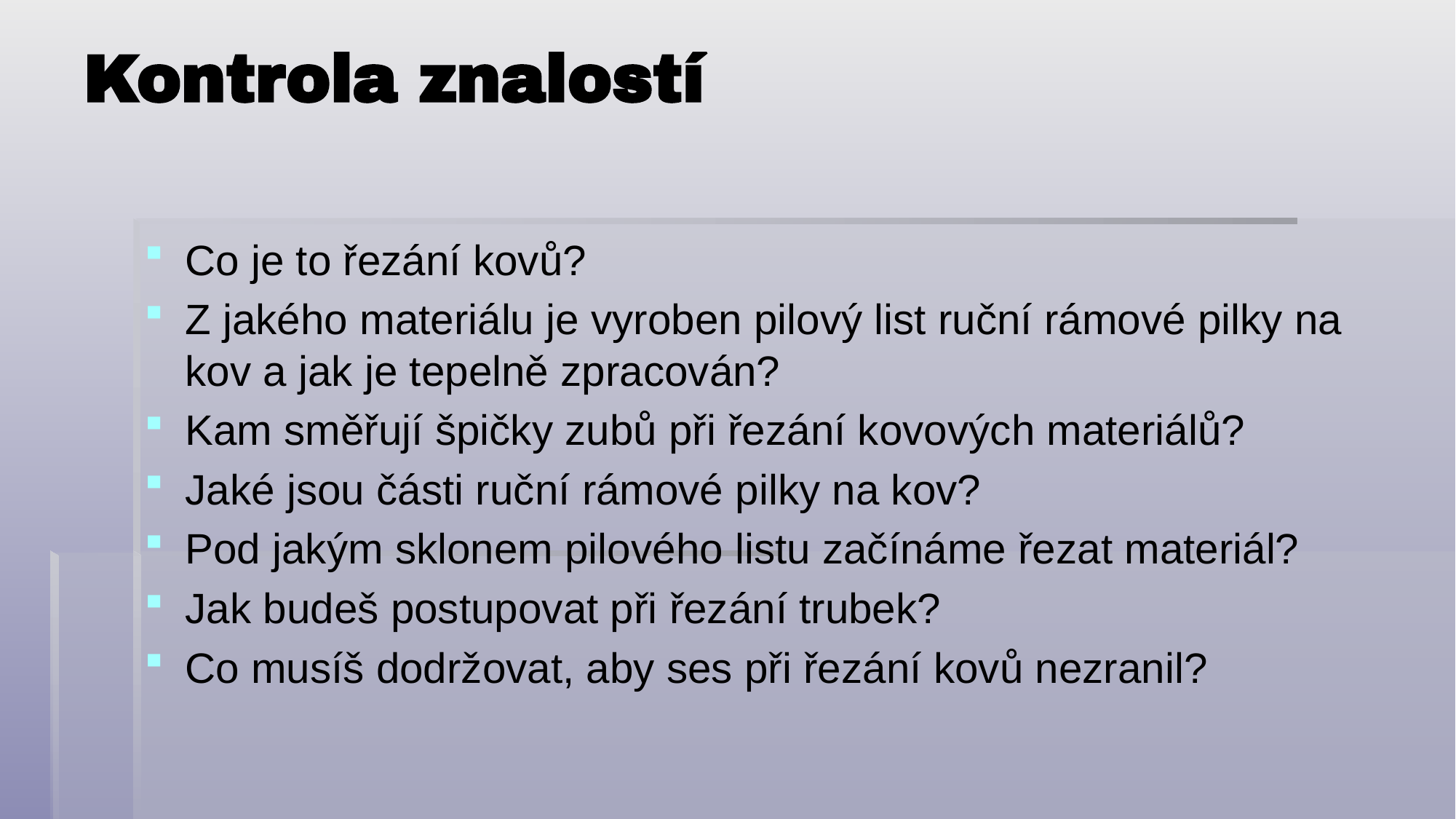

# Kontrola znalostí
Co je to řezání kovů?
Z jakého materiálu je vyroben pilový list ruční rámové pilky na kov a jak je tepelně zpracován?
Kam směřují špičky zubů při řezání kovových materiálů?
Jaké jsou části ruční rámové pilky na kov?
Pod jakým sklonem pilového listu začínáme řezat materiál?
Jak budeš postupovat při řezání trubek?
Co musíš dodržovat, aby ses při řezání kovů nezranil?